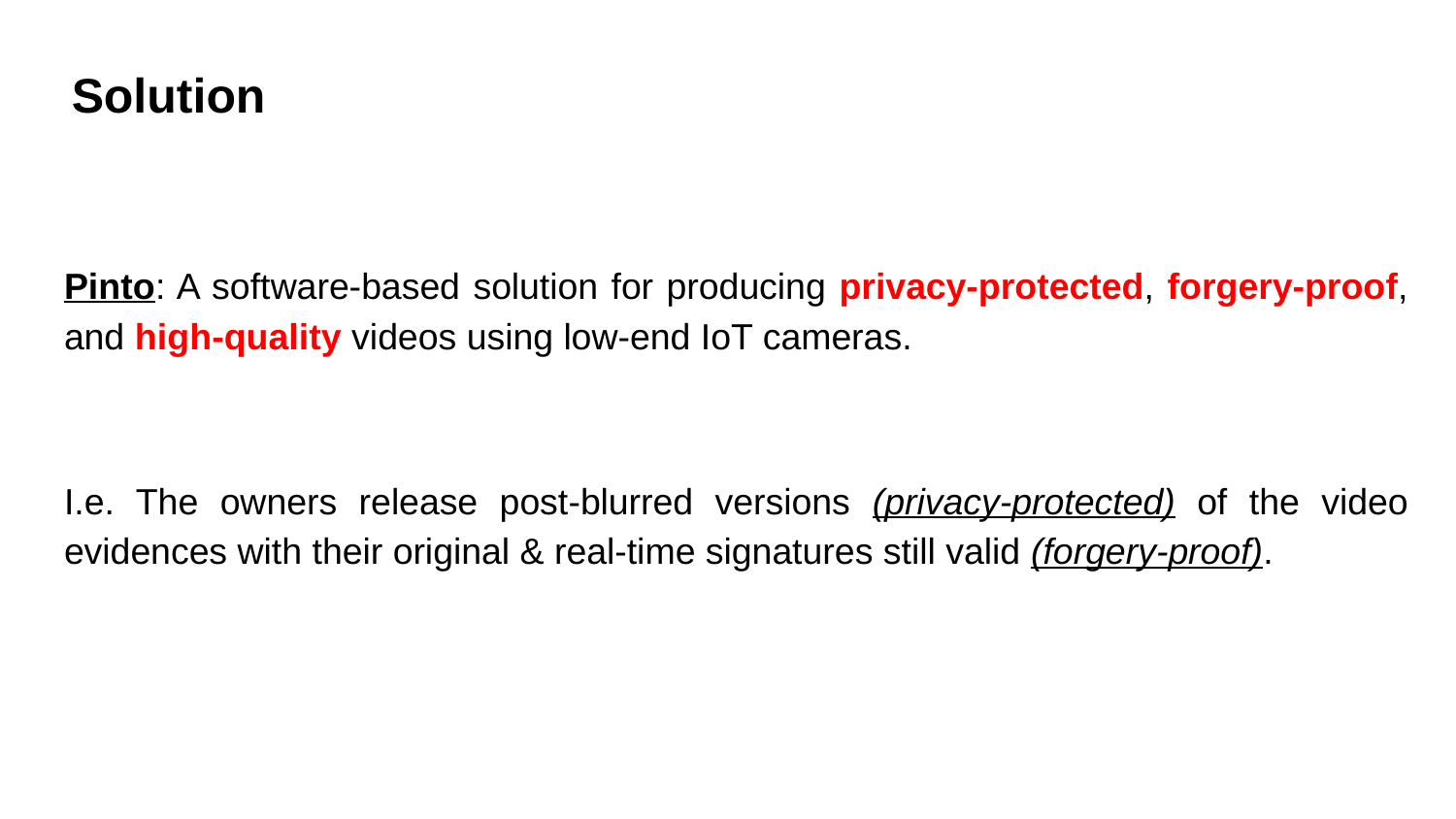

# Solution
Pinto: A software-based solution for producing privacy-protected, forgery-proof, and high-quality videos using low-end IoT cameras.

I.e. The owners release post-blurred versions (privacy-protected) of the video evidences with their original & real-time signatures still valid (forgery-proof).